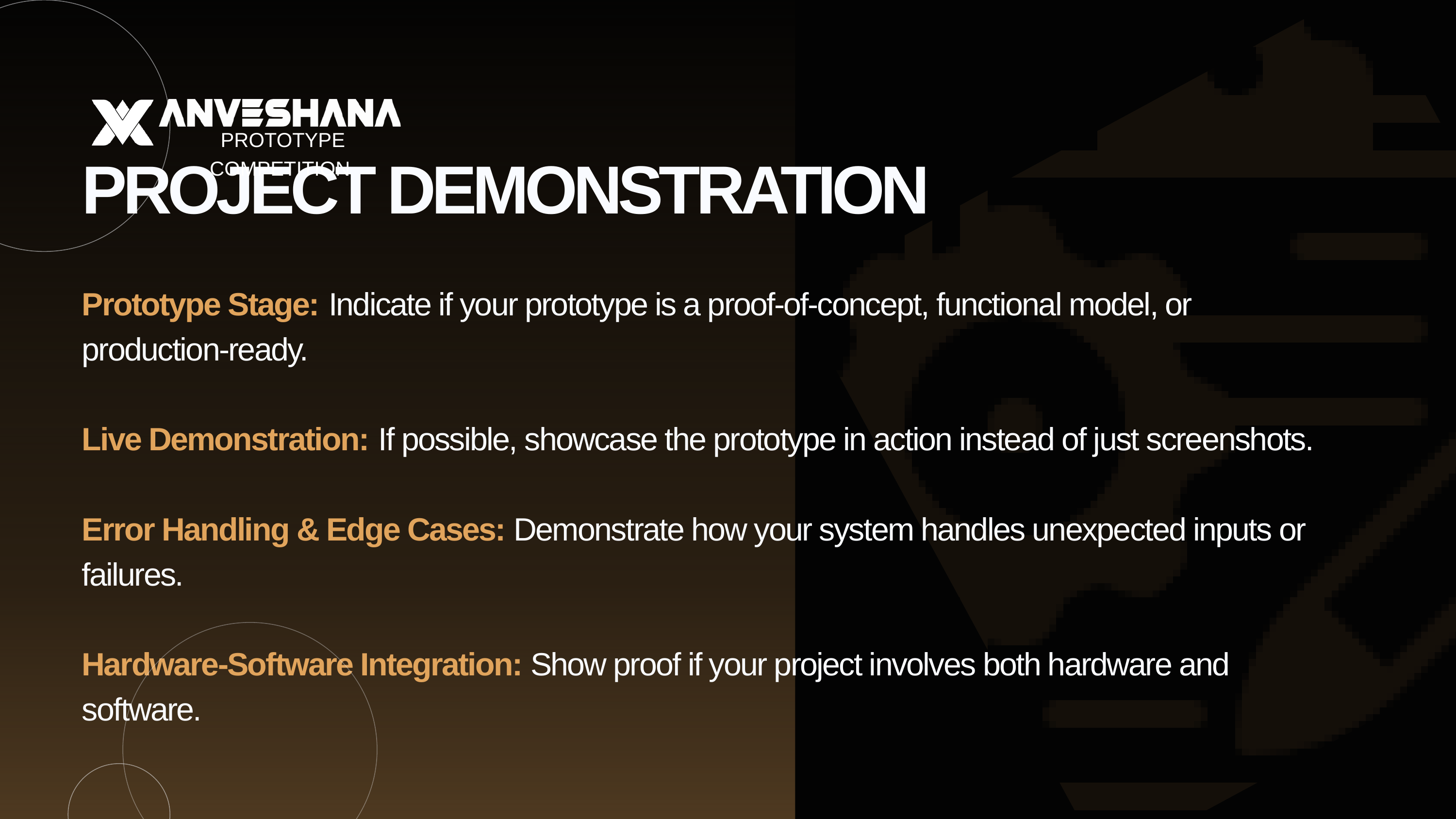

PROTOTYPE COMPETITION

PROJECT DEMONSTRATION
Prototype Stage: Indicate if your prototype is a proof-of-concept, functional model, or production-ready.

Live Demonstration: If possible, showcase the prototype in action instead of just screenshots.

Error Handling & Edge Cases: Demonstrate how your system handles unexpected inputs or failures.

Hardware-Software Integration: Show proof if your project involves both hardware and software.